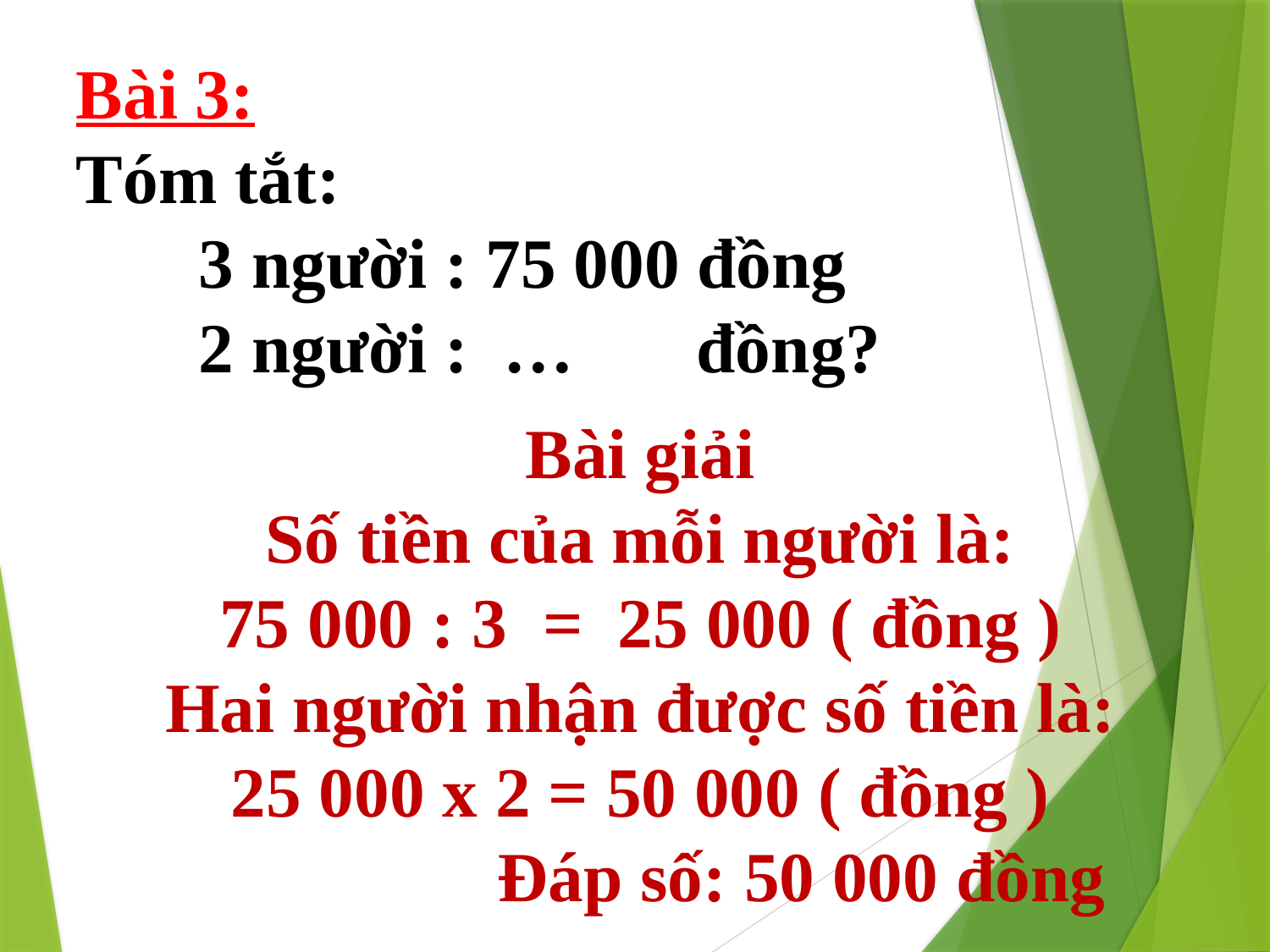

Bài 3:
Tóm tắt:
       3 người : 75 000 đồng
       2 người :  …       đồng?
Bài giải
Số tiền của mỗi người là:
75 000 : 3  =  25 000 ( đồng )
Hai người nhận được số tiền là:
25 000 x 2 = 50 000 ( đồng )
                        Đáp số: 50 000 đồng